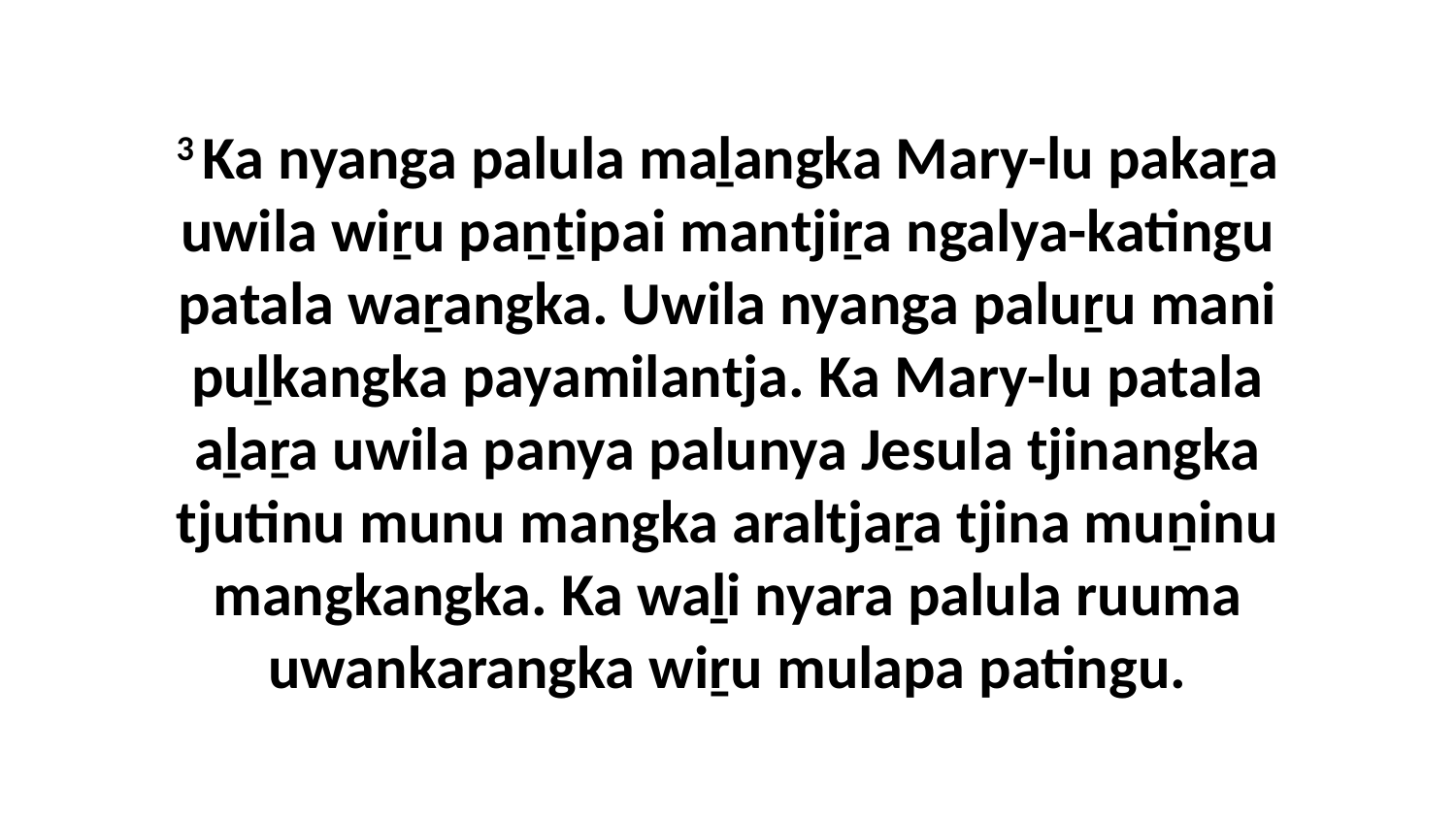

3 Ka nyanga palula maḻangka Mary-lu pakaṟa uwila wiṟu paṉṯipai mantjiṟa ngalya-katingu patala waṟangka. Uwila nyanga paluṟu mani puḻkangka payamilantja. Ka Mary-lu patala aḻaṟa uwila panya palunya Jesula tjinangka tjutinu munu mangka araltjaṟa tjina muṉinu mangkangka. Ka waḻi nyara palula ruuma uwankarangka wiṟu mulapa patingu.